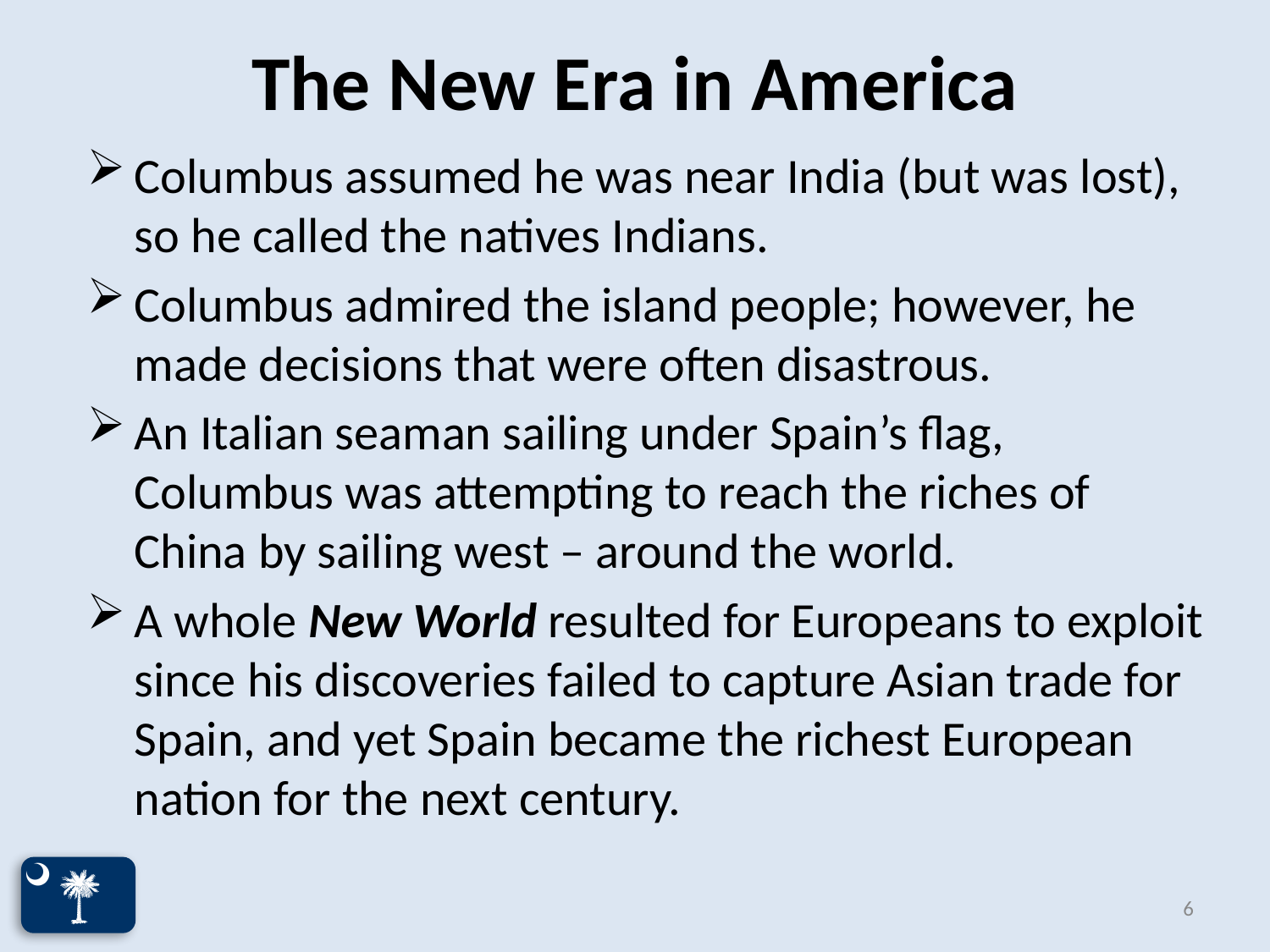

# The New Era in America
Columbus assumed he was near India (but was lost), so he called the natives Indians.
Columbus admired the island people; however, he made decisions that were often disastrous.
An Italian seaman sailing under Spain’s flag, Columbus was attempting to reach the riches of China by sailing west – around the world.
A whole New World resulted for Europeans to exploit since his discoveries failed to capture Asian trade for Spain, and yet Spain became the richest European nation for the next century.

6